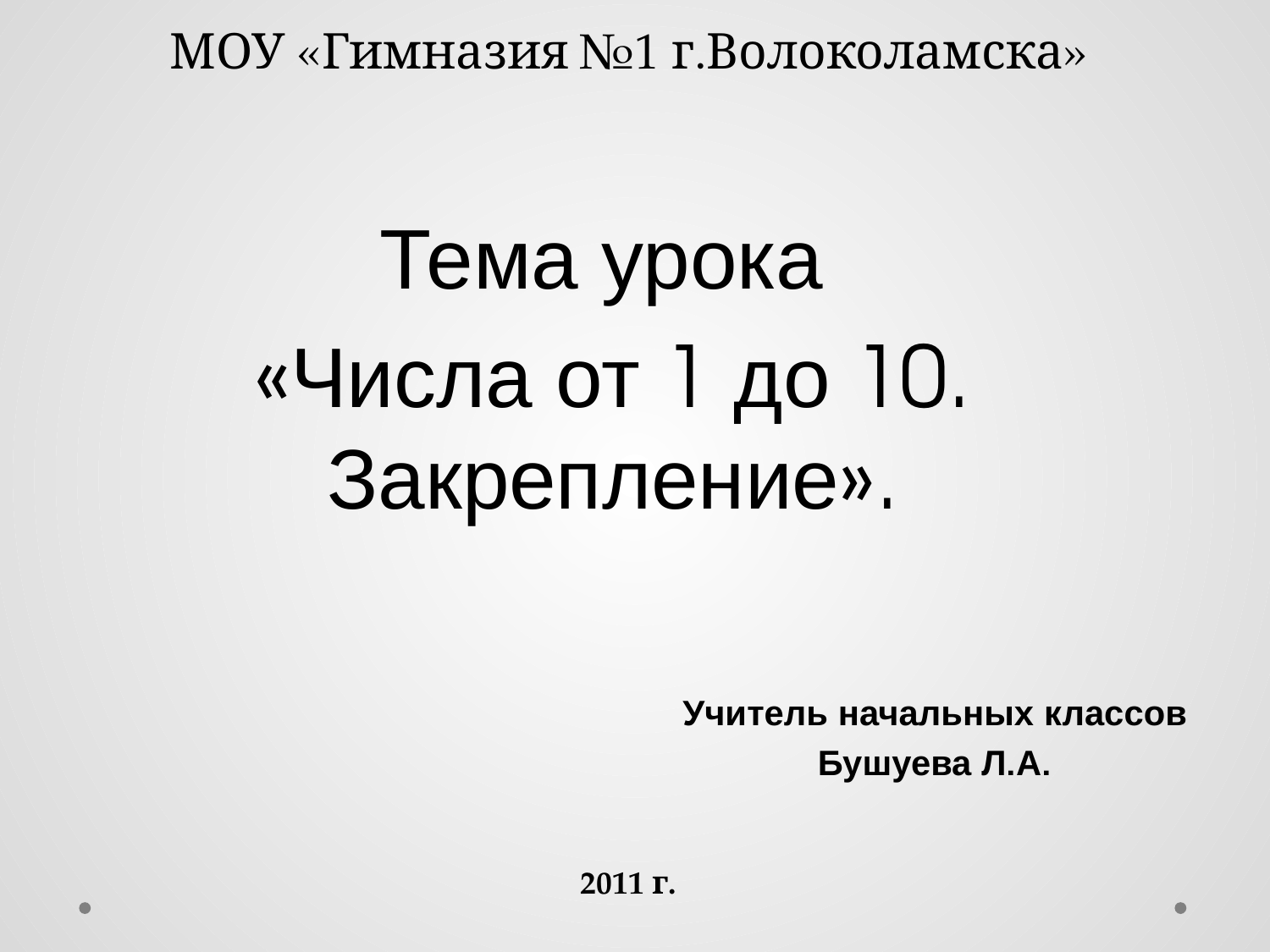

МОУ «Гимназия №1 г.Волоколамска»
Тема урока
«Числа от 1 до 10. Закрепление».

Учитель начальных классов
Бушуева Л.А.
2011 г.
#